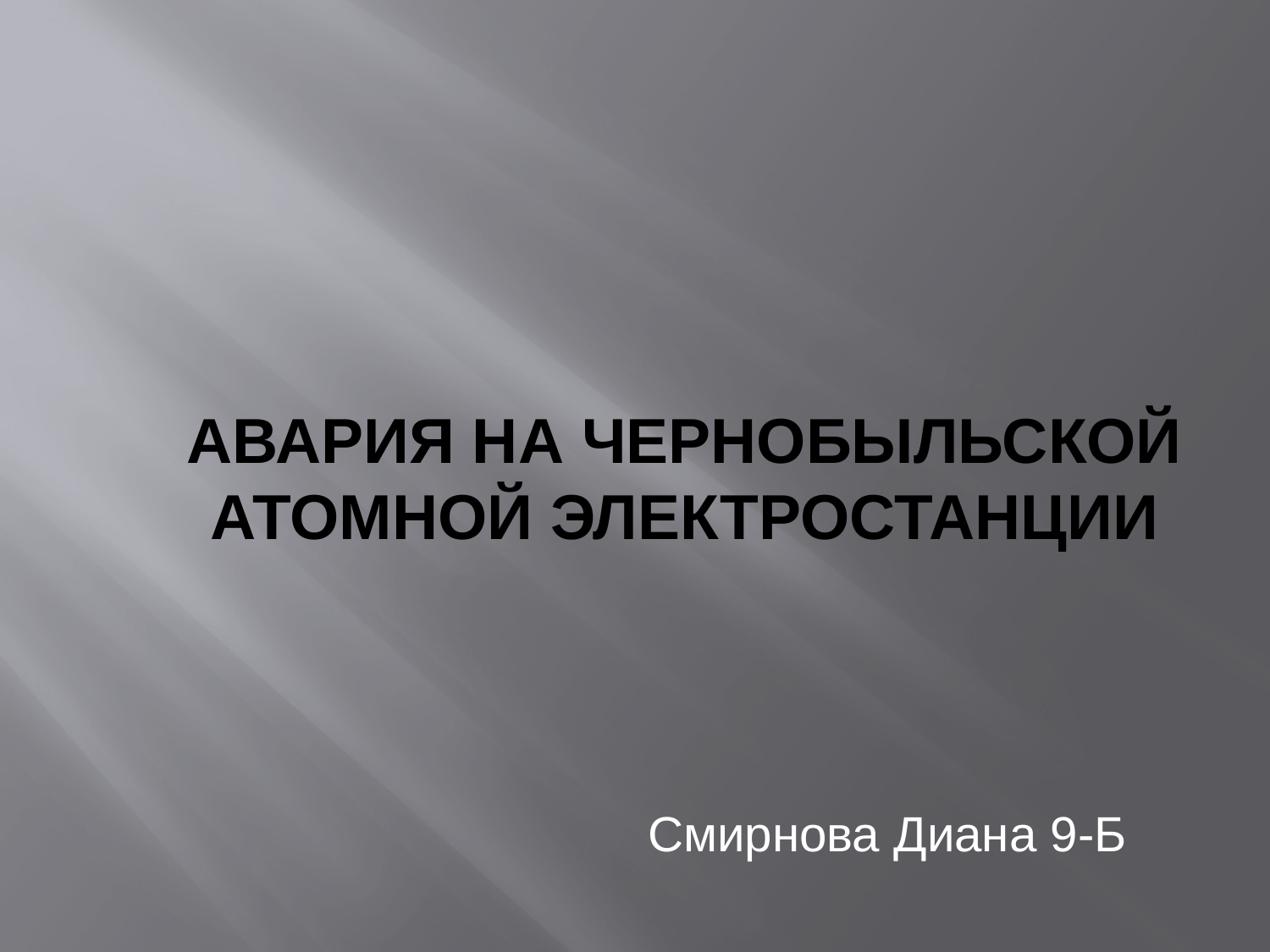

# Авария на Чернобыльской атомной электростанции
Смирнова Диана 9-Б